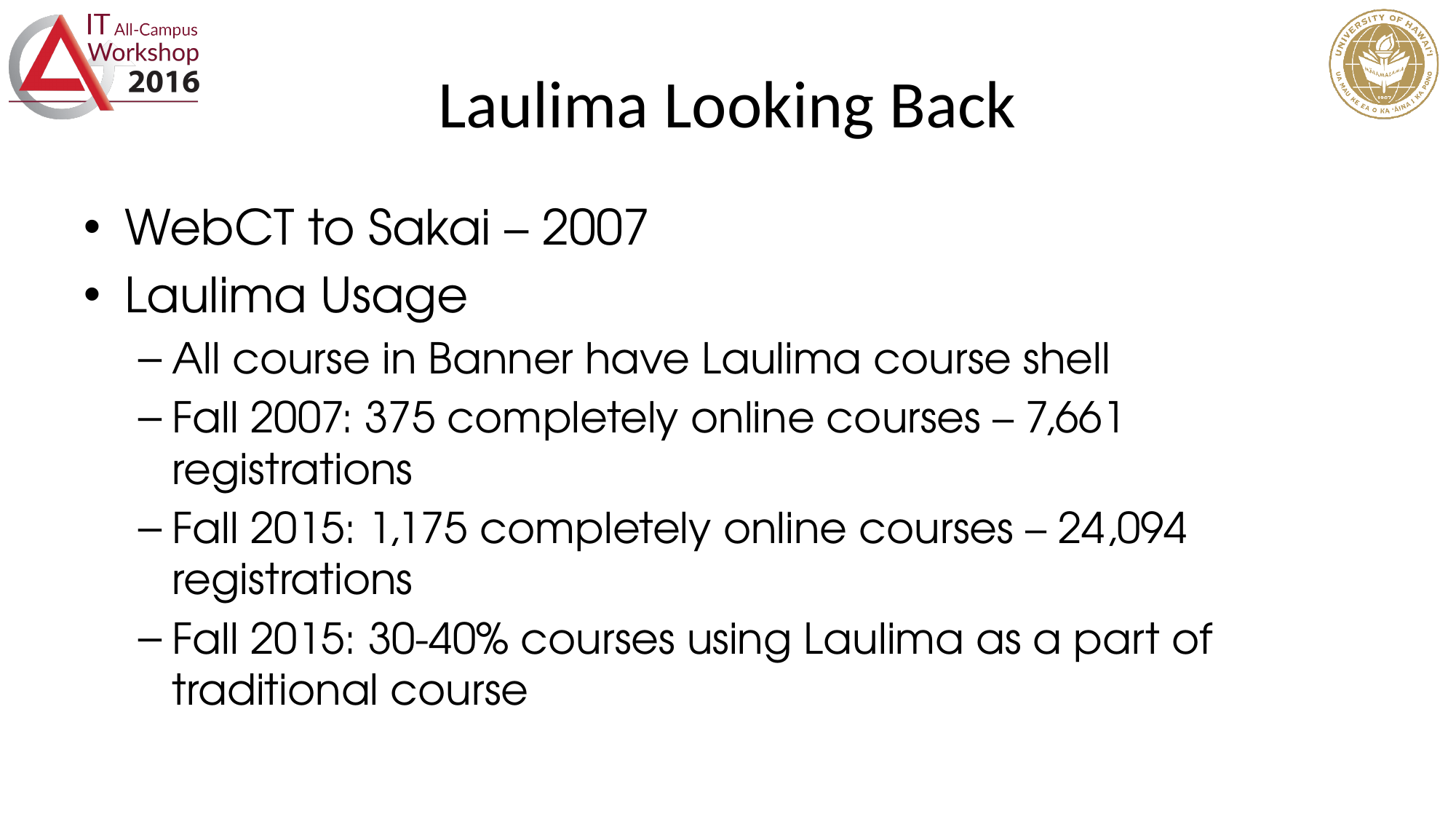

# Laulima Looking Back
WebCT to Sakai – 2007
Laulima Usage
All course in Banner have Laulima course shell
Fall 2007: 375 completely online courses – 7,661 registrations
Fall 2015: 1,175 completely online courses – 24,094 registrations
Fall 2015: 30-40% courses using Laulima as a part of traditional course